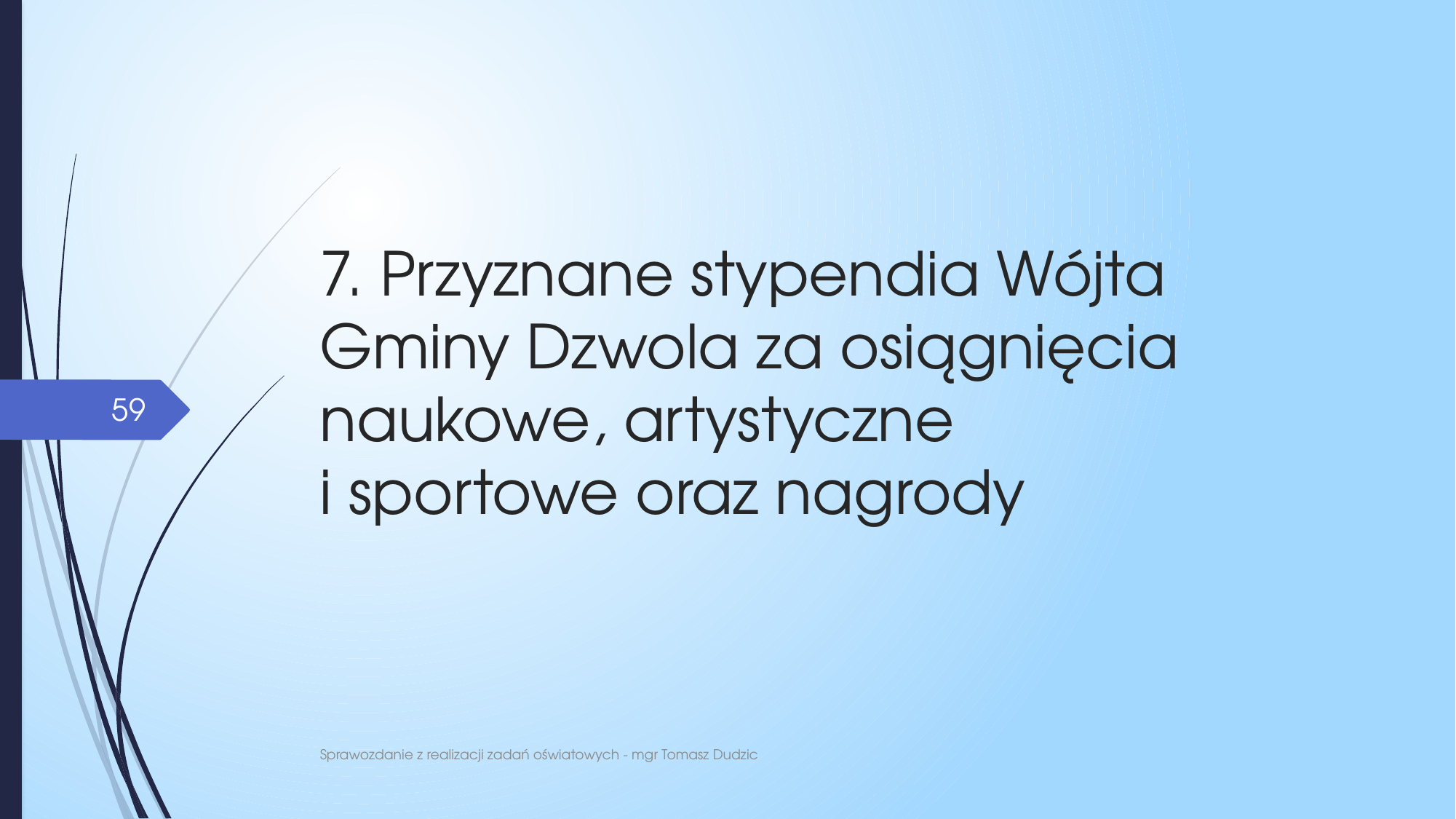

# 7. Przyznane stypendia Wójta Gminy Dzwola za osiągnięcia naukowe, artystyczne i sportowe oraz nagrody
59
Sprawozdanie z realizacji zadań oświatowych - mgr Tomasz Dudzic